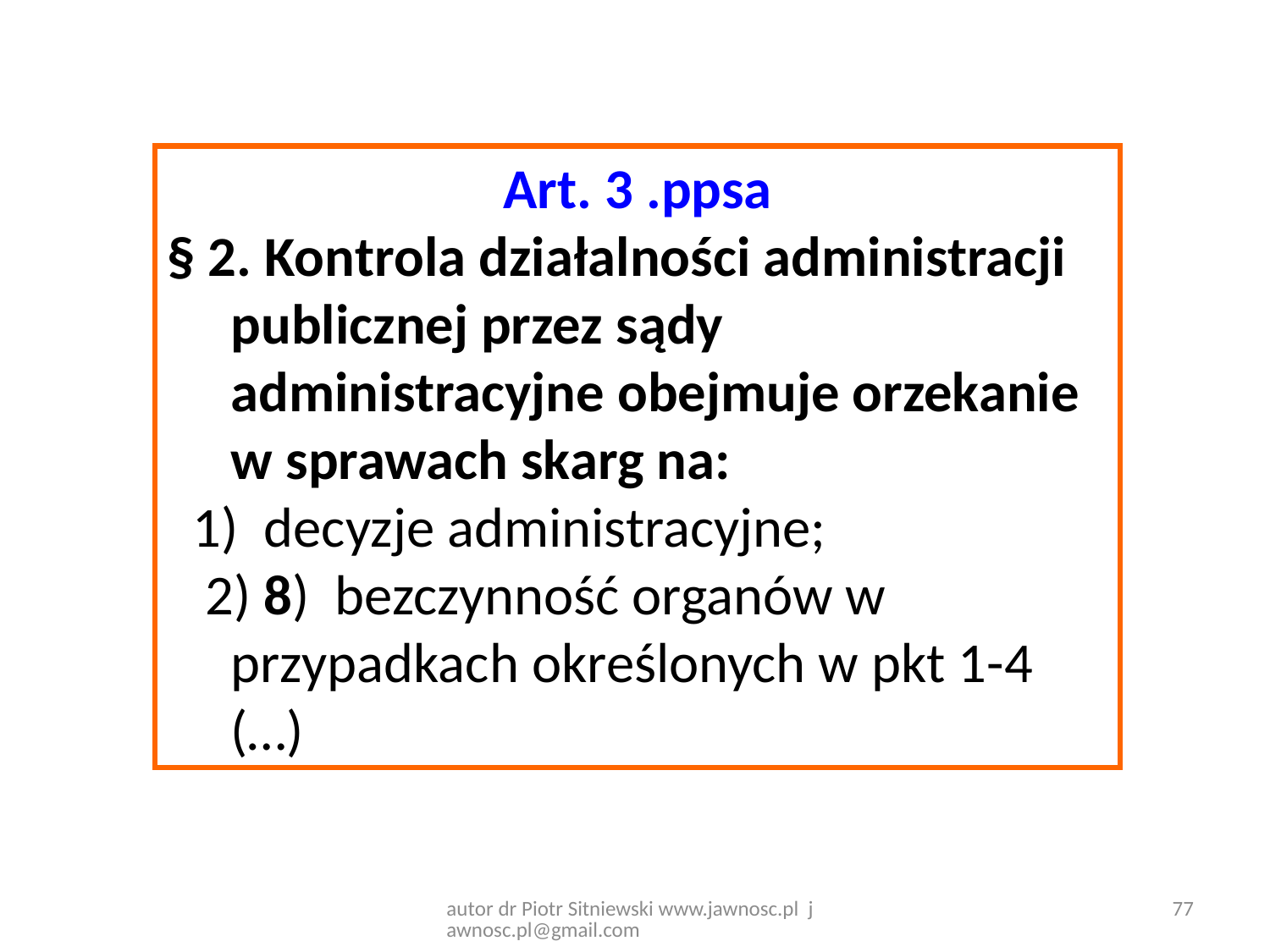

Art. 3 .ppsa
§ 2. Kontrola działalności administracji publicznej przez sądy administracyjne obejmuje orzekanie w sprawach skarg na:
  1)  decyzje administracyjne;
   2) 8)  bezczynność organów w przypadkach określonych w pkt 1-4 (…)
autor dr Piotr Sitniewski www.jawnosc.pl  jawnosc.pl@gmail.com
77